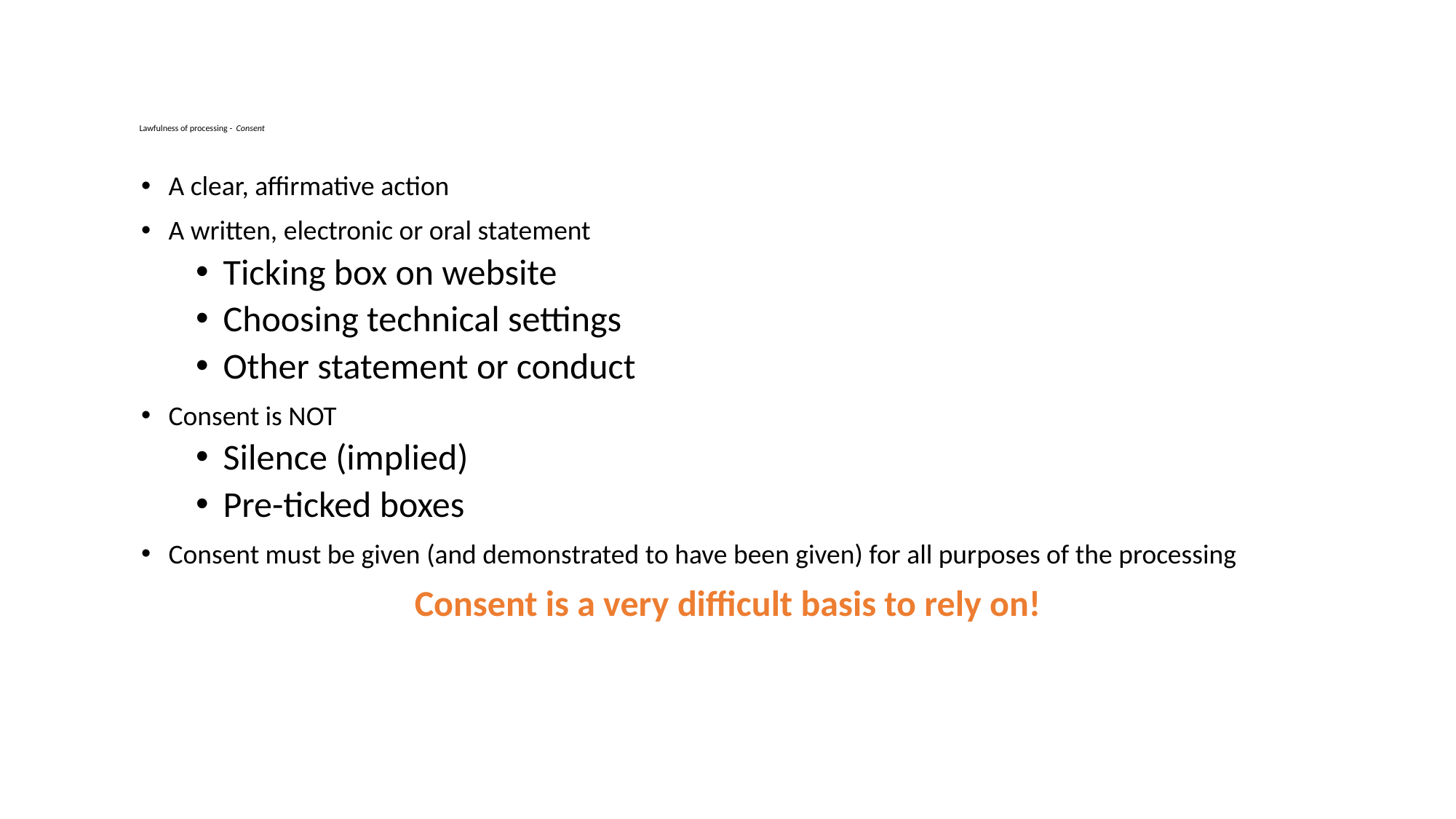

# Lawfulness of processing -  Consent
A clear, affirmative action
A written, electronic or oral statement
Ticking box on website
Choosing technical settings
Other statement or conduct
Consent is NOT
Silence (implied)
Pre-ticked boxes
Consent must be given (and demonstrated to have been given) for all purposes of the processing
Consent is a very difficult basis to rely on!